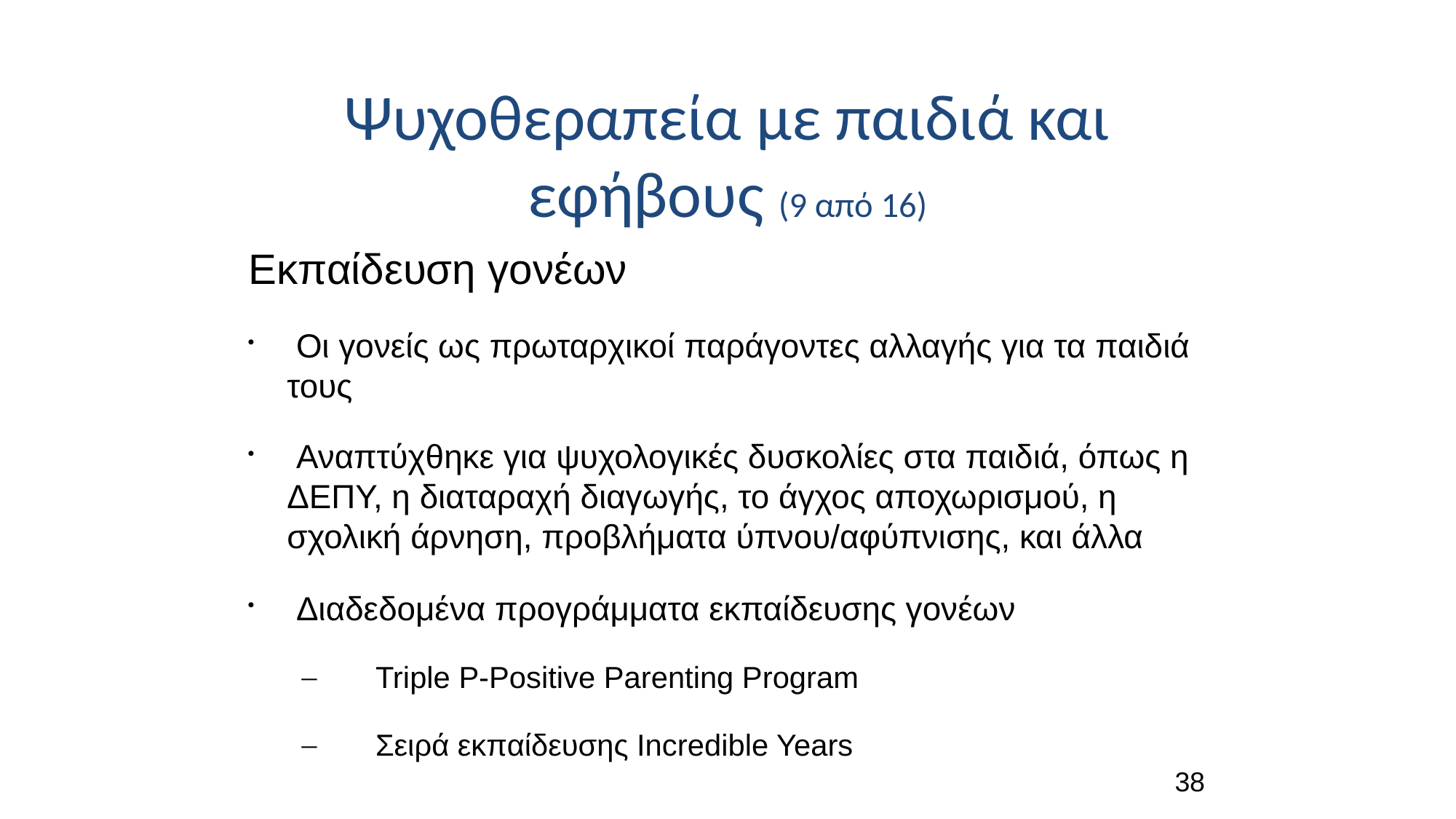

Ψυχοθεραπεία με παιδιά και εφήβους (9 από 16)
Εκπαίδευση γονέων
 Οι γονείς ως πρωταρχικοί παράγοντες αλλαγής για τα παιδιά τους
 Αναπτύχθηκε για ψυχολογικές δυσκολίες στα παιδιά, όπως η ΔΕΠΥ, η διαταραχή διαγωγής, το άγχος αποχωρισμού, η σχολική άρνηση, προβλήματα ύπνου/αφύπνισης, και άλλα
 Διαδεδομένα προγράμματα εκπαίδευσης γονέων
Triple P-Positive Parenting Program
Σειρά εκπαίδευσης Incredible Years
38